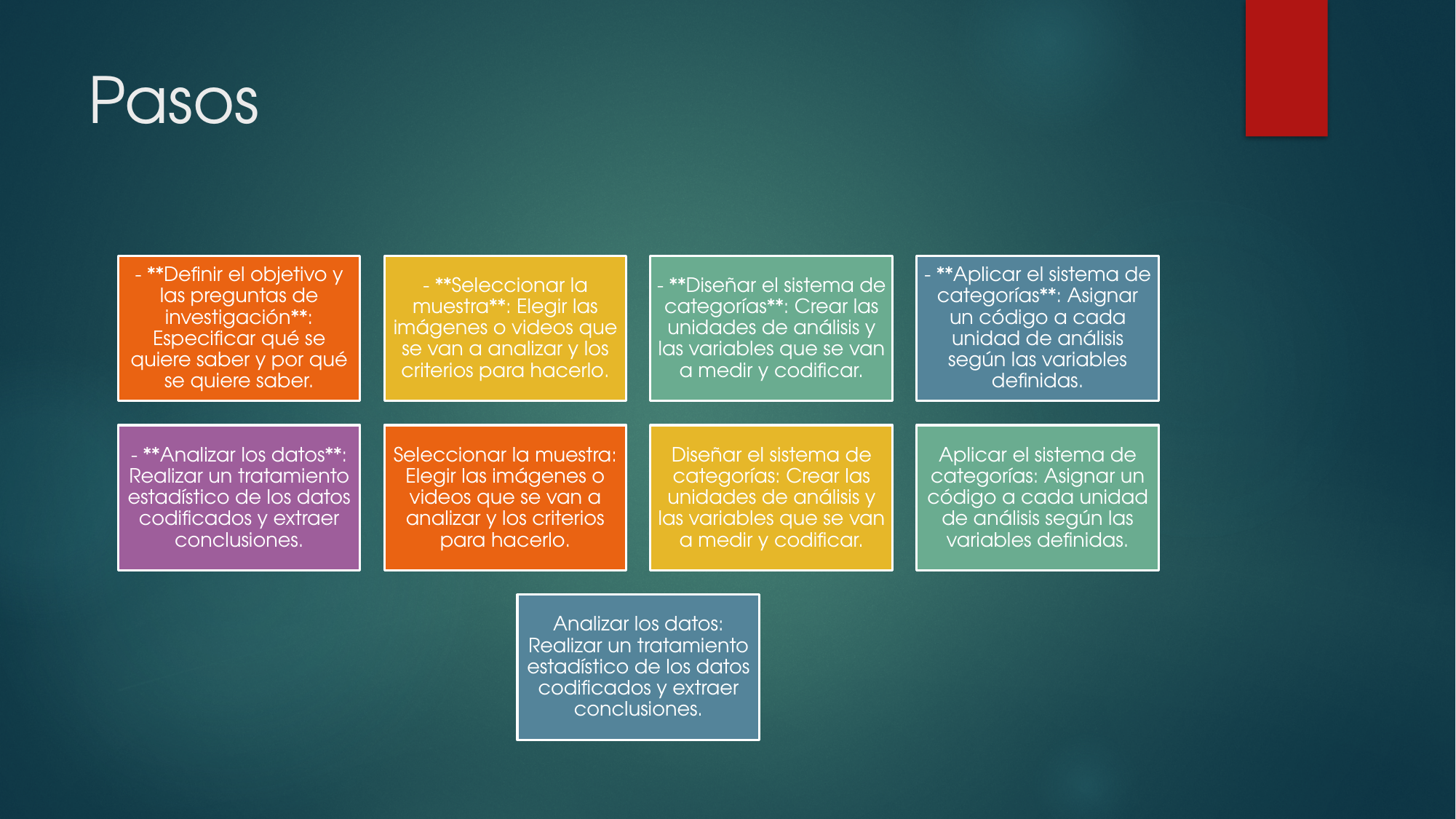

# Pasos
- **Definir el objetivo y las preguntas de investigación**: Especificar qué se quiere saber y por qué se quiere saber.
- **Seleccionar la muestra**: Elegir las imágenes o videos que se van a analizar y los criterios para hacerlo.
- **Diseñar el sistema de categorías**: Crear las unidades de análisis y las variables que se van a medir y codificar.
- **Aplicar el sistema de categorías**: Asignar un código a cada unidad de análisis según las variables definidas.
- **Analizar los datos**: Realizar un tratamiento estadístico de los datos codificados y extraer conclusiones.
Seleccionar la muestra: Elegir las imágenes o videos que se van a analizar y los criterios para hacerlo.
Diseñar el sistema de categorías: Crear las unidades de análisis y las variables que se van a medir y codificar.
Aplicar el sistema de categorías: Asignar un código a cada unidad de análisis según las variables definidas.
Analizar los datos: Realizar un tratamiento estadístico de los datos codificados y extraer conclusiones.